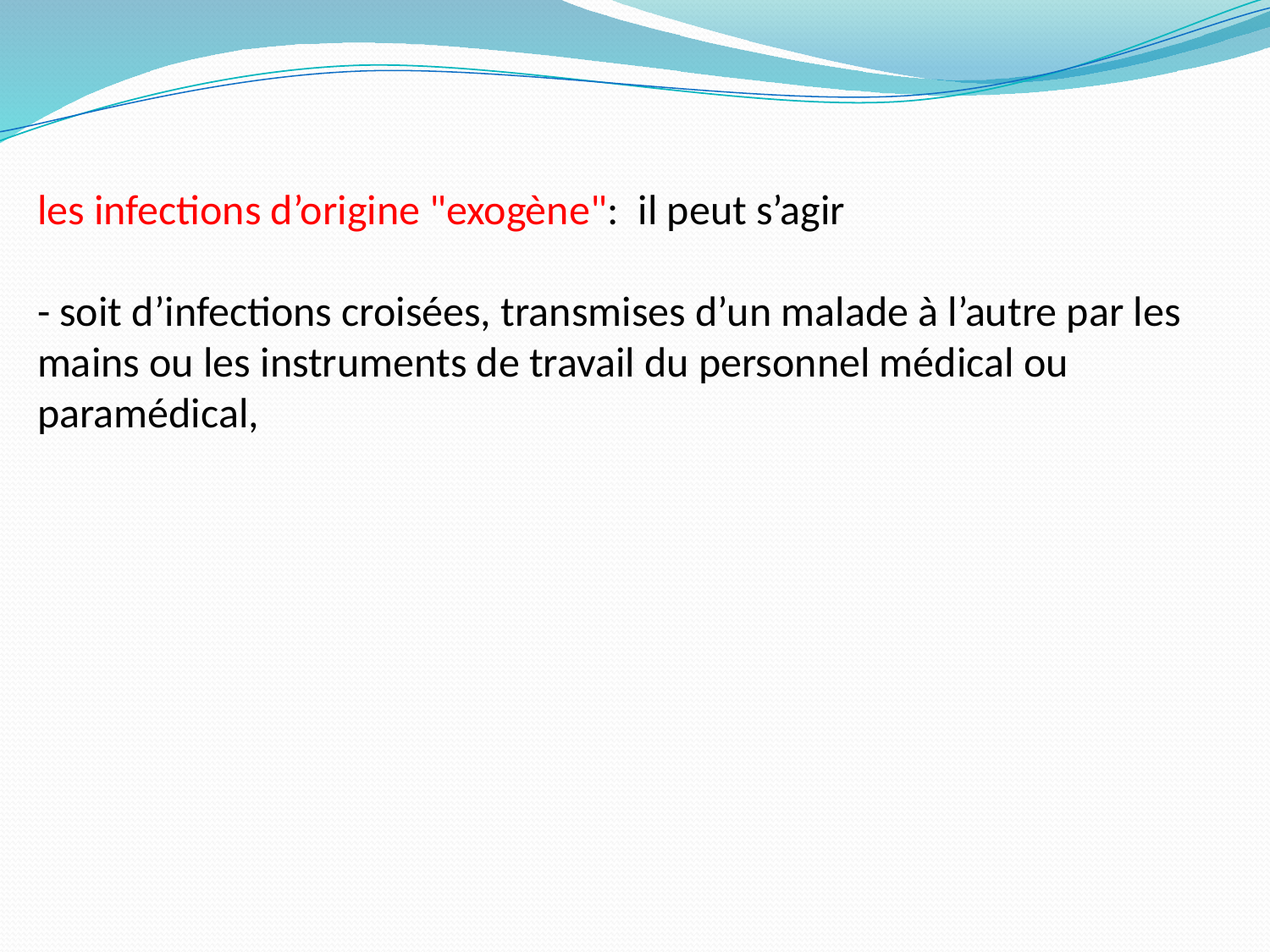

les infections d’origine "exogène":  il peut s’agir
- soit d’infections croisées, transmises d’un malade à l’autre par les mains ou les instruments de travail du personnel médical ou paramédical,